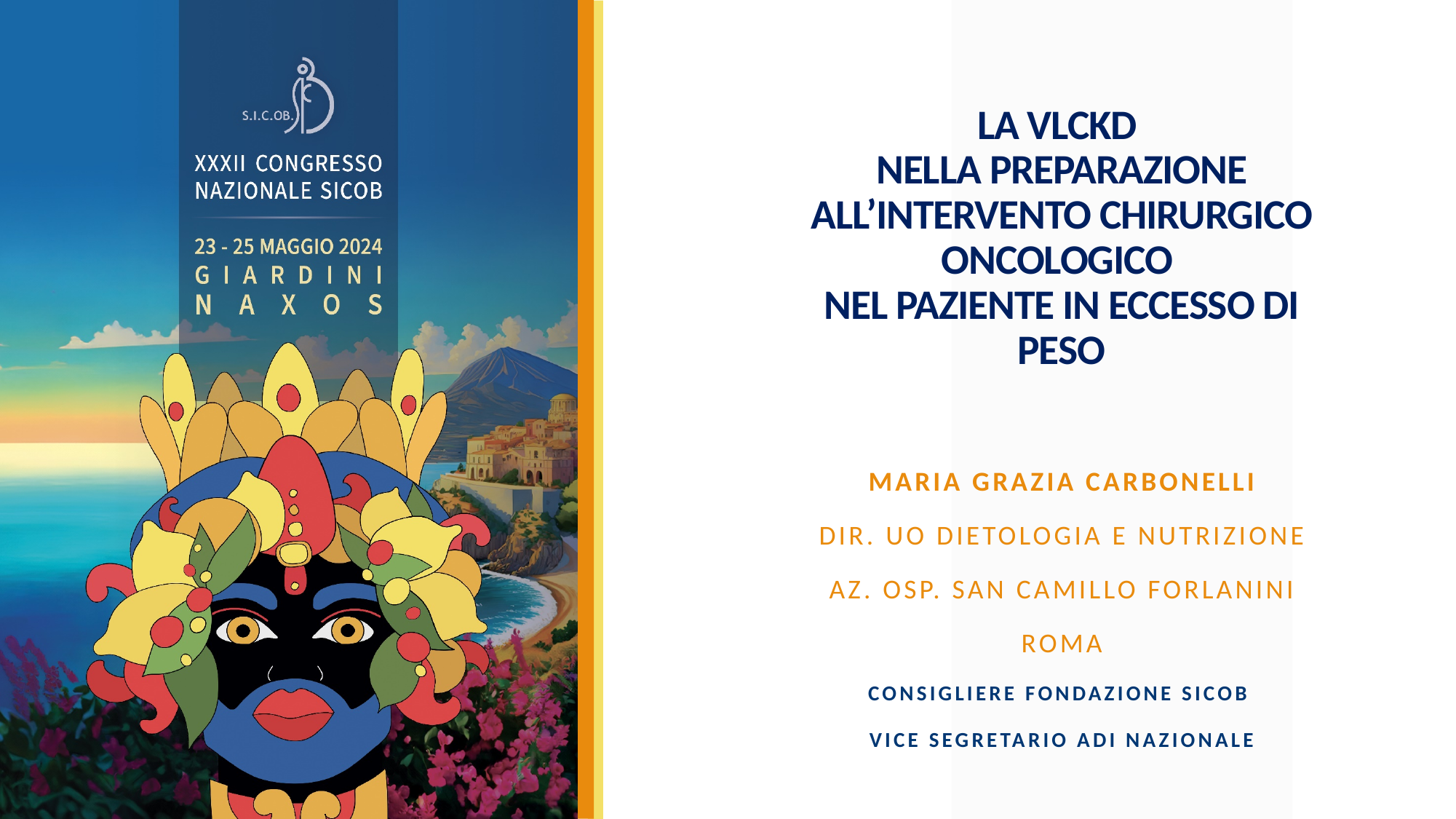

# LA VLCKD NELLA PREPARAZIONE ALL’INTERVENTO CHIRURGICO ONCOLOGICO NEL PAZIENTE IN ECCESSO DI PESO
Maria Grazia Carbonelli
Dir. UO Dietologia e Nutrizione
Az. Osp. San Camillo Forlanini
Roma
Consigliere Fondazione Sicob
Vice segretario ADI nazionale